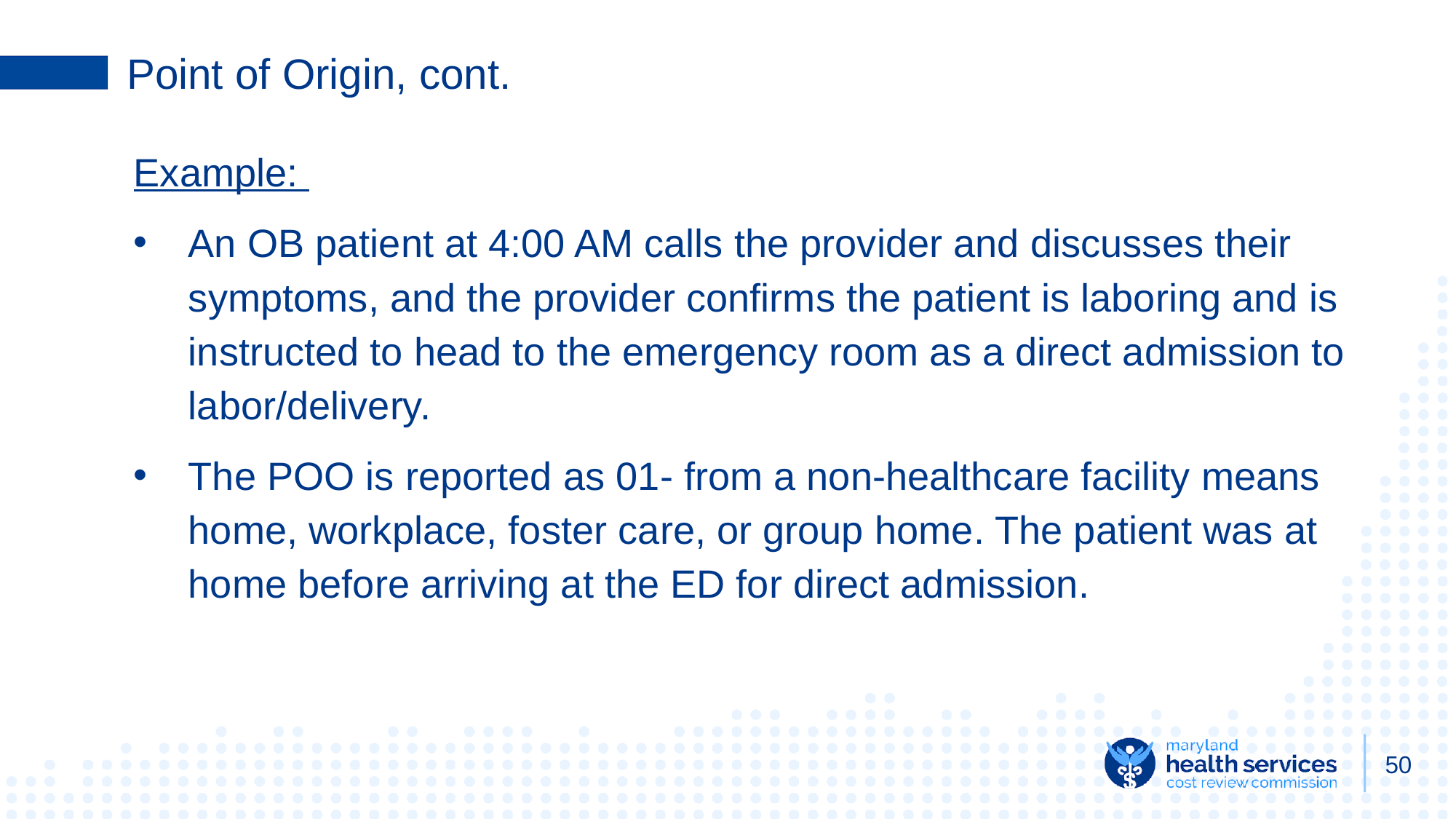

# Point of Origin, cont.
Example:
An OB patient at 4:00 AM calls the provider and discusses their symptoms, and the provider confirms the patient is laboring and is instructed to head to the emergency room as a direct admission to labor/delivery.
The POO is reported as 01- from a non-healthcare facility means home, workplace, foster care, or group home. The patient was at home before arriving at the ED for direct admission.

50